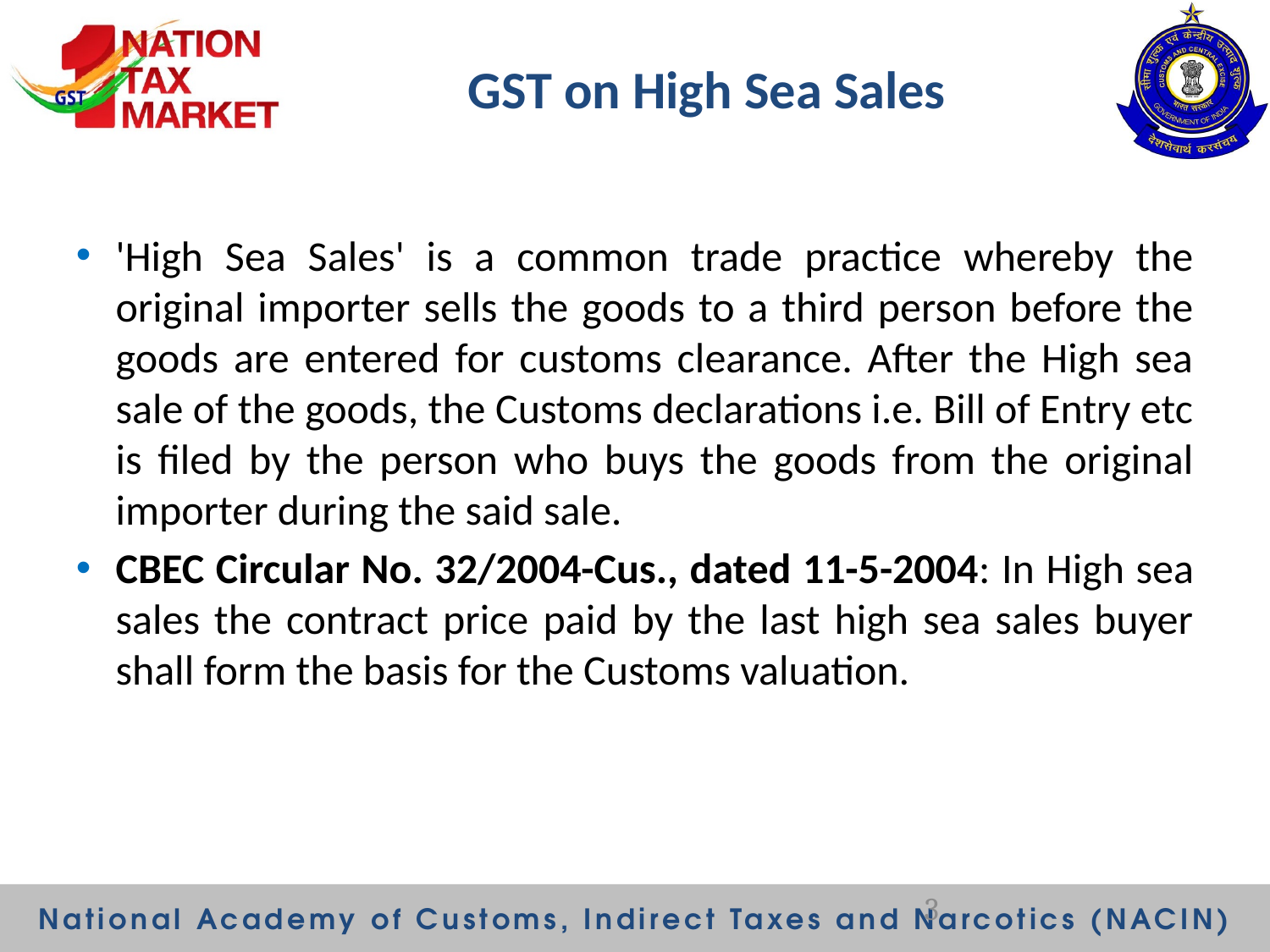

# GST on High Sea Sales
'High Sea Sales' is a common trade practice whereby the original importer sells the goods to a third person before the goods are entered for customs clearance. After the High sea sale of the goods, the Customs declarations i.e. Bill of Entry etc is filed by the person who buys the goods from the original importer during the said sale.
CBEC Circular No. 32/2004-Cus., dated 11-5-2004: In High sea sales the contract price paid by the last high sea sales buyer shall form the basis for the Customs valuation.
3
National Academy of Customs, Indirect Taxes and Narcotics (NACIN)